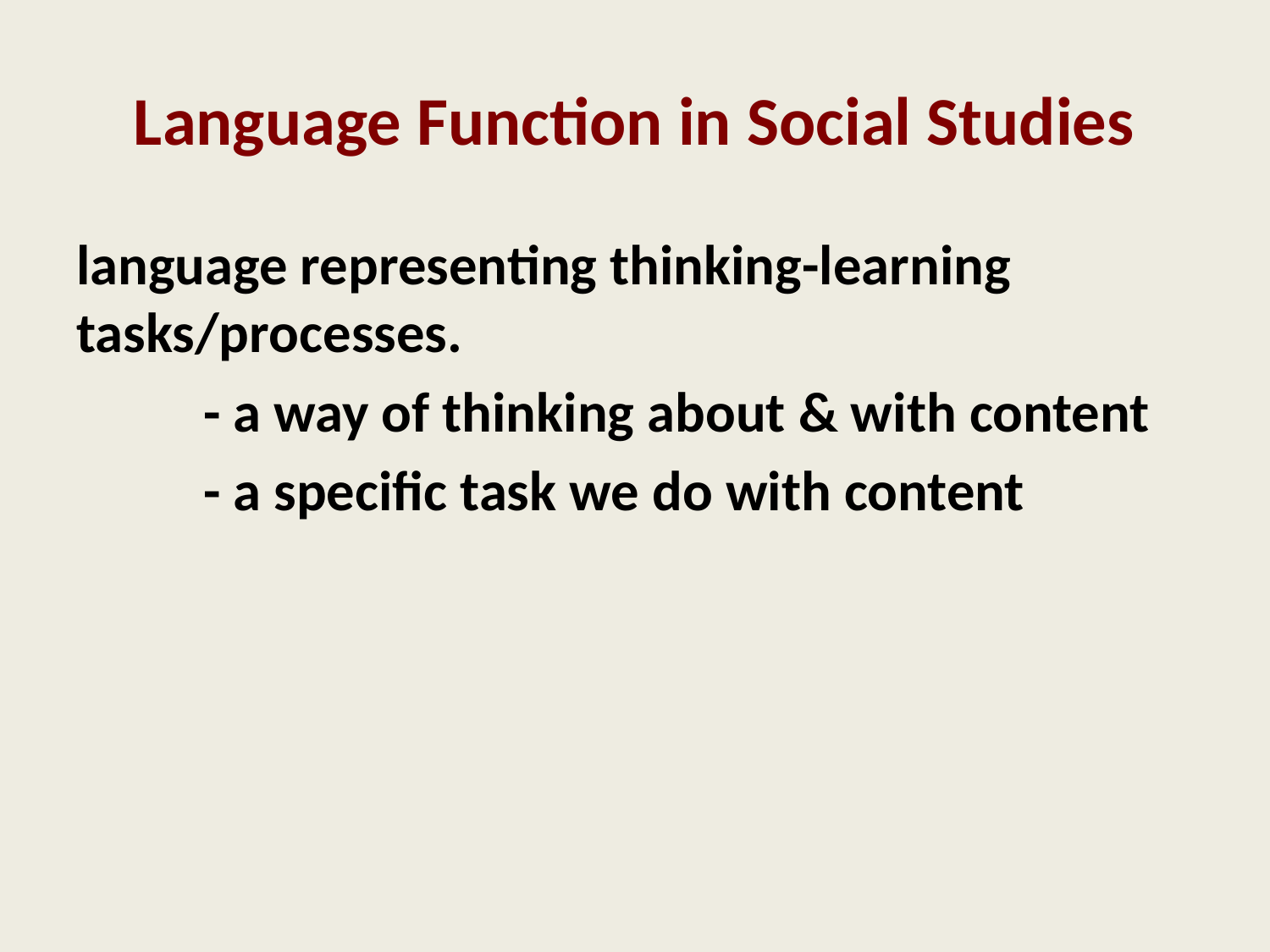

# Language Function in Social Studies
language representing thinking-learning tasks/processes.
	- a way of thinking about & with content
	- a specific task we do with content